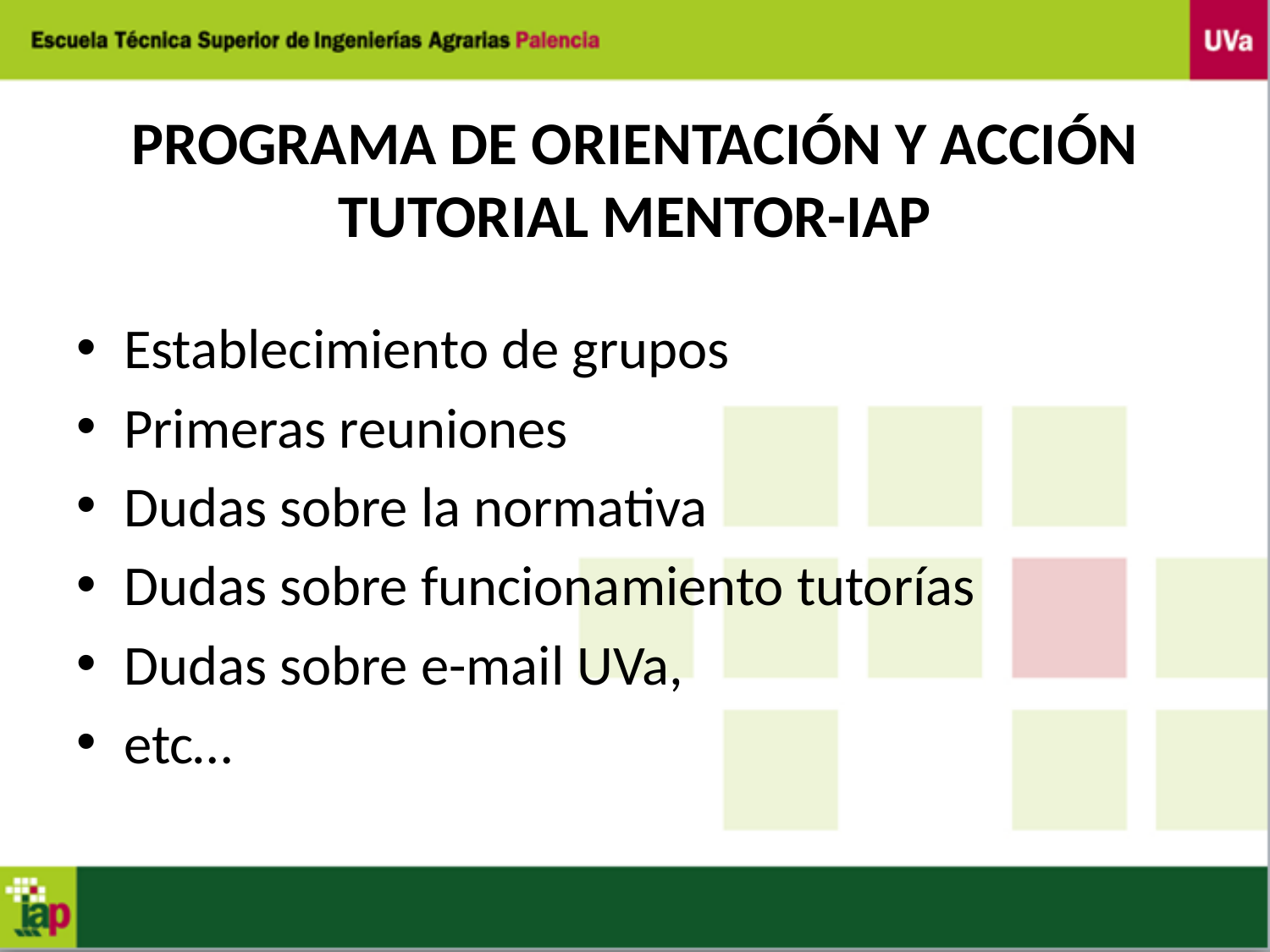

# PROGRAMA DE ORIENTACIÓN Y ACCIÓN TUTORIAL MENTOR-IAP
Establecimiento de grupos
Primeras reuniones
Dudas sobre la normativa
Dudas sobre funcionamiento tutorías
Dudas sobre e-mail UVa,
etc…